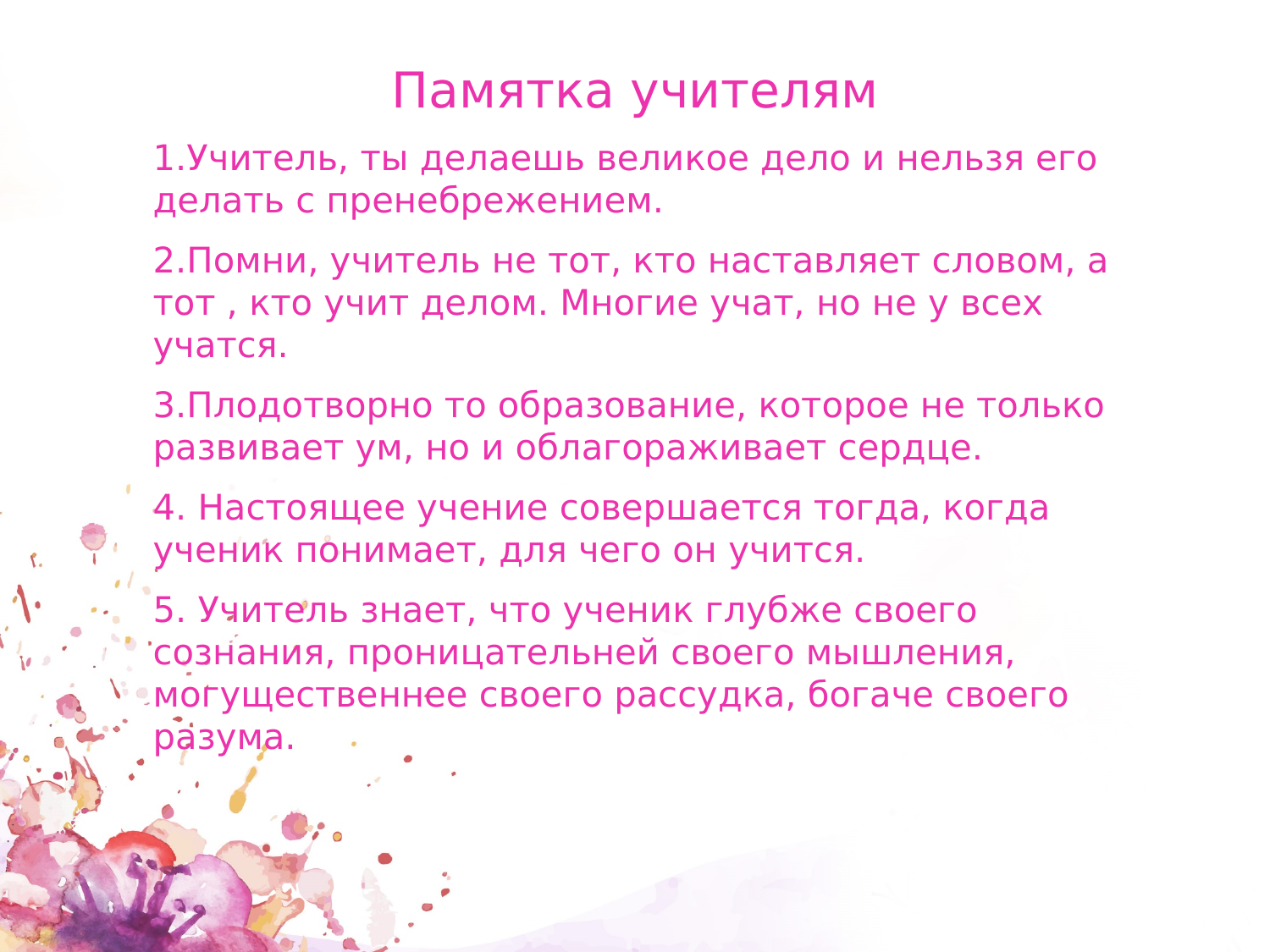

#
Памятка учителям
1.Учитель, ты делаешь великое дело и нельзя его делать с пренебрежением.
2.Помни, учитель не тот, кто наставляет словом, а тот , кто учит делом. Многие учат, но не у всех учатся.
3.Плодотворно то образование, которое не только развивает ум, но и облагораживает сердце.
4. Настоящее учение совершается тогда, когда ученик понимает, для чего он учится.
5. Учитель знает, что ученик глубже своего сознания, проницательней своего мышления, могущественнее своего рассудка, богаче своего разума.